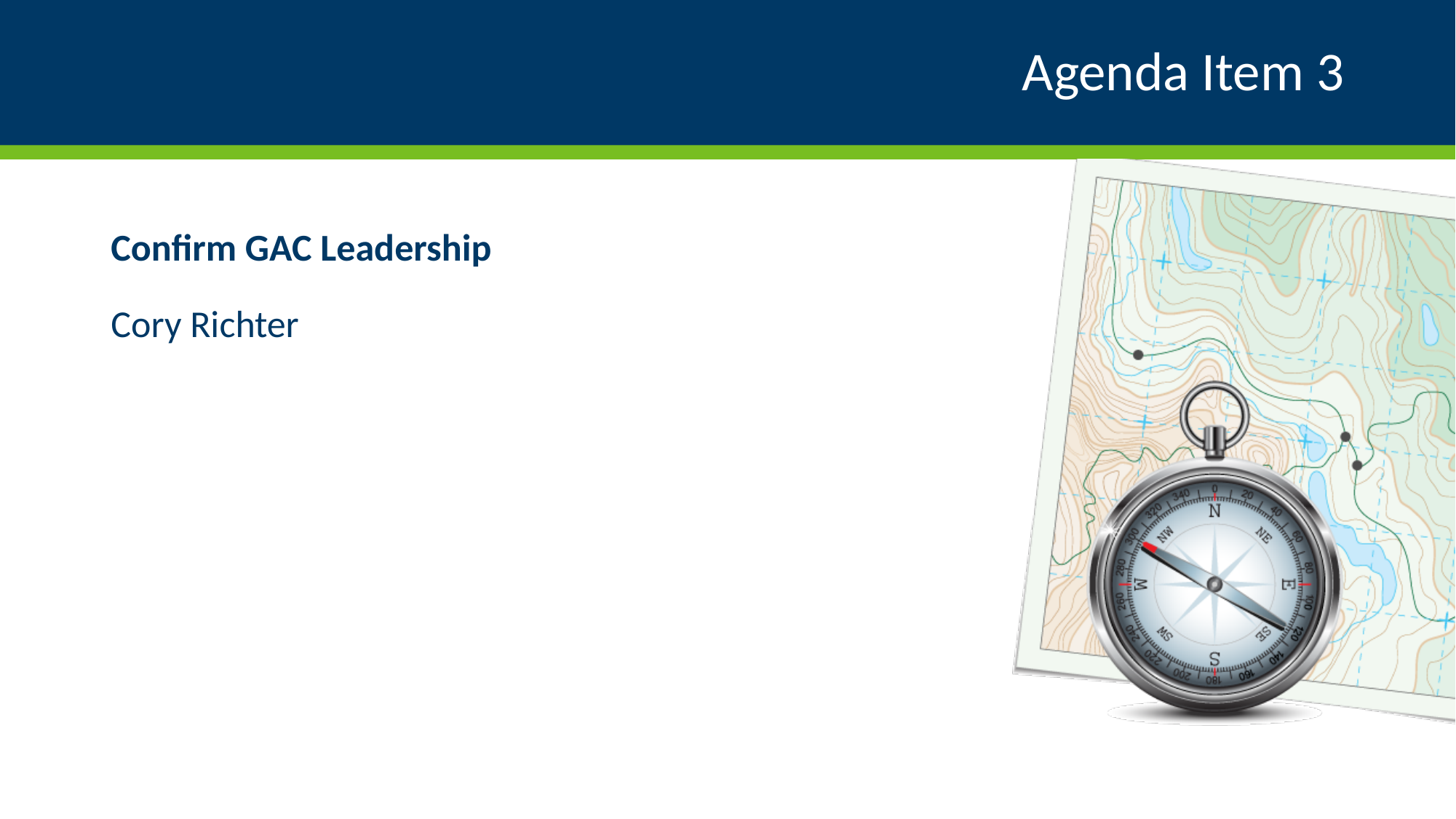

# Agenda Item 3
Confirm GAC Leadership
Cory Richter